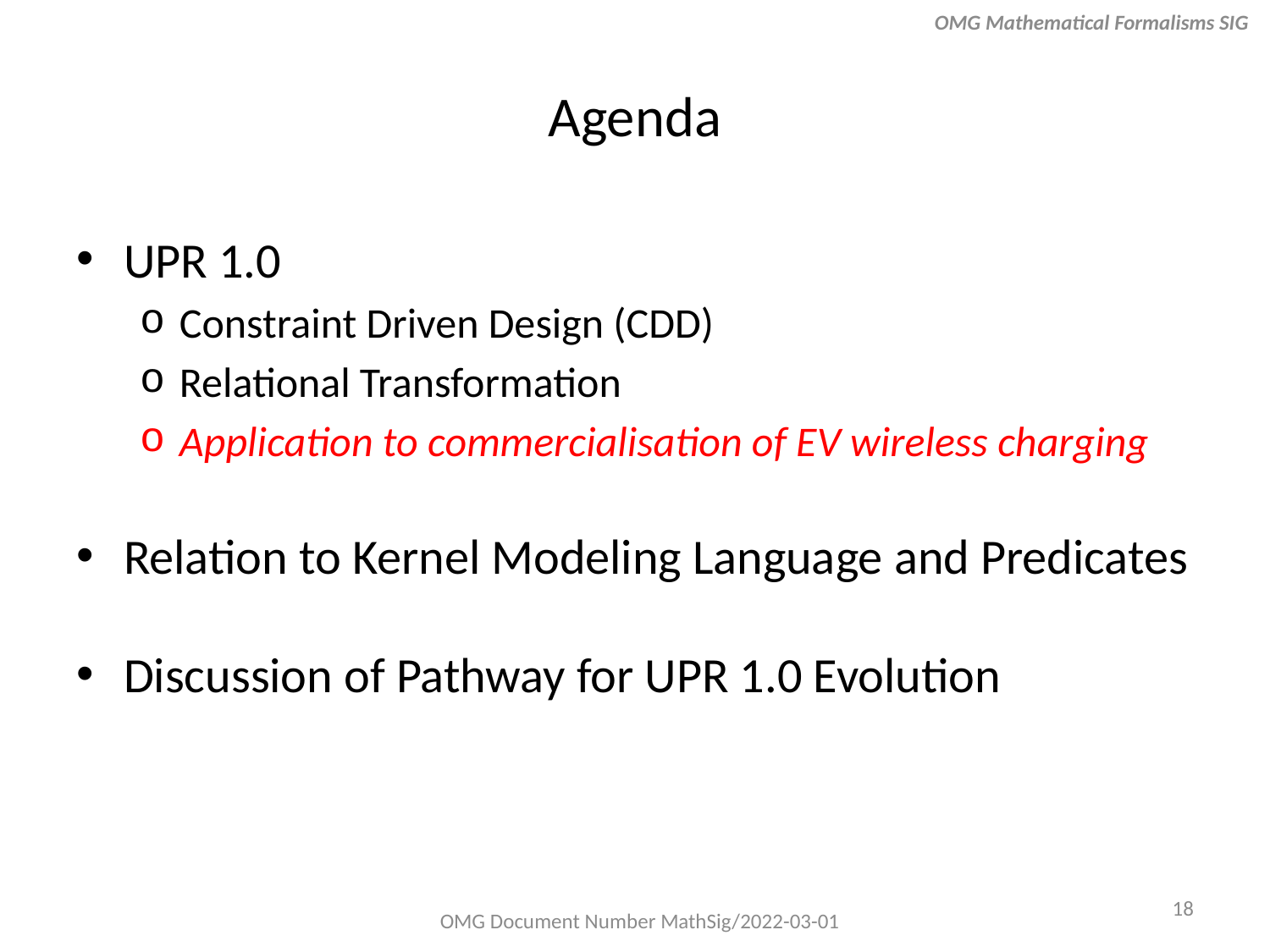

OMG Mathematical Formalisms SIG
# Agenda
UPR 1.0
Constraint Driven Design (CDD)
Relational Transformation
Application to commercialisation of EV wireless charging

Relation to Kernel Modeling Language and Predicates

Discussion of Pathway for UPR 1.0 Evolution

18
OMG Document Number MathSig/2022-03-01